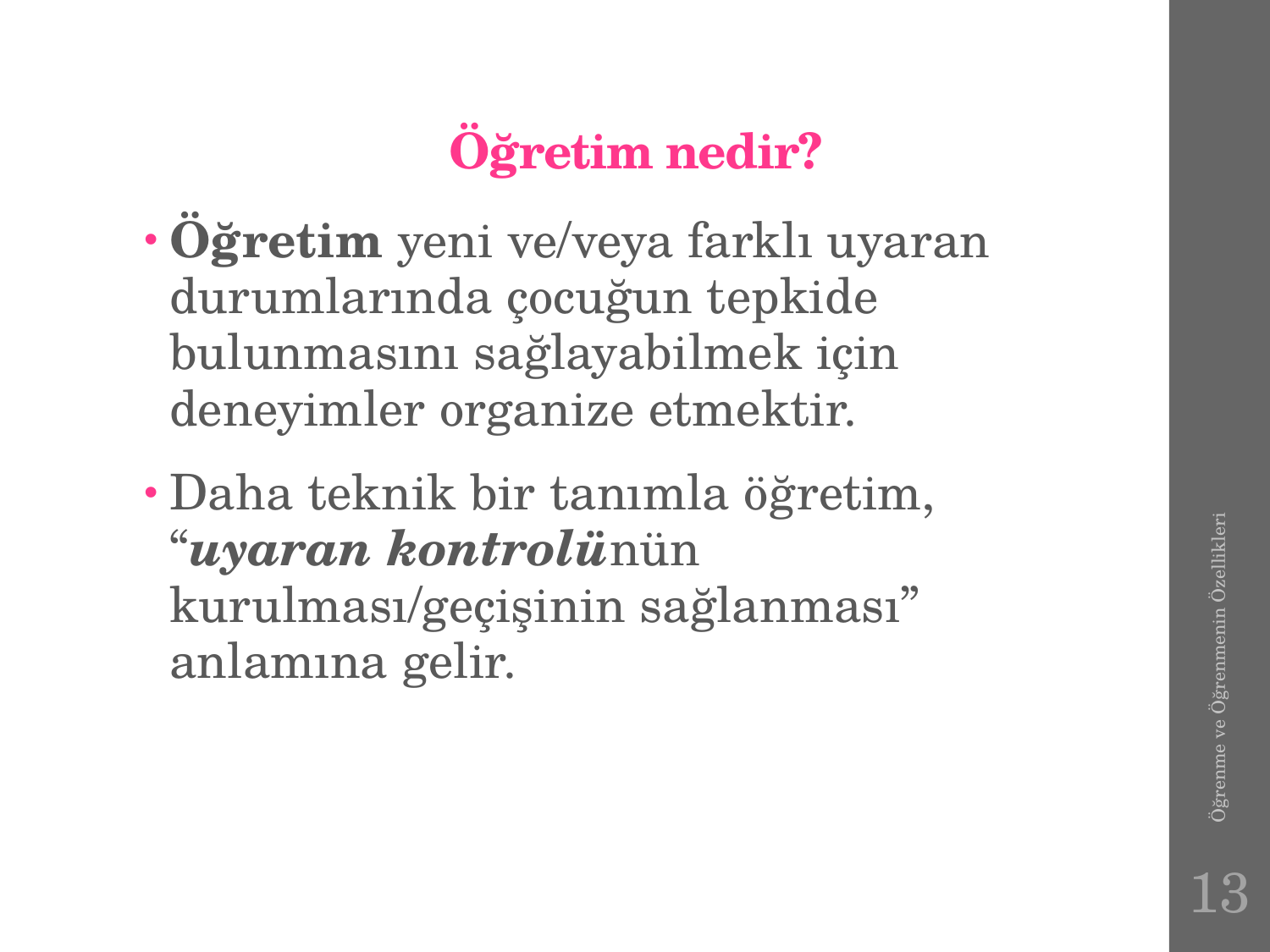

# Öğretim nedir?
Öğretim yeni ve/veya farklı uyaran durumlarında çocuğun tepkide bulunmasını sağlayabilmek için deneyimler organize etmektir.
Daha teknik bir tanımla öğretim, “uyaran kontrolünün kurulması/geçişinin sağlanması” anlamına gelir.

Öğrenme ve Öğrenmenin Özellikleri
13